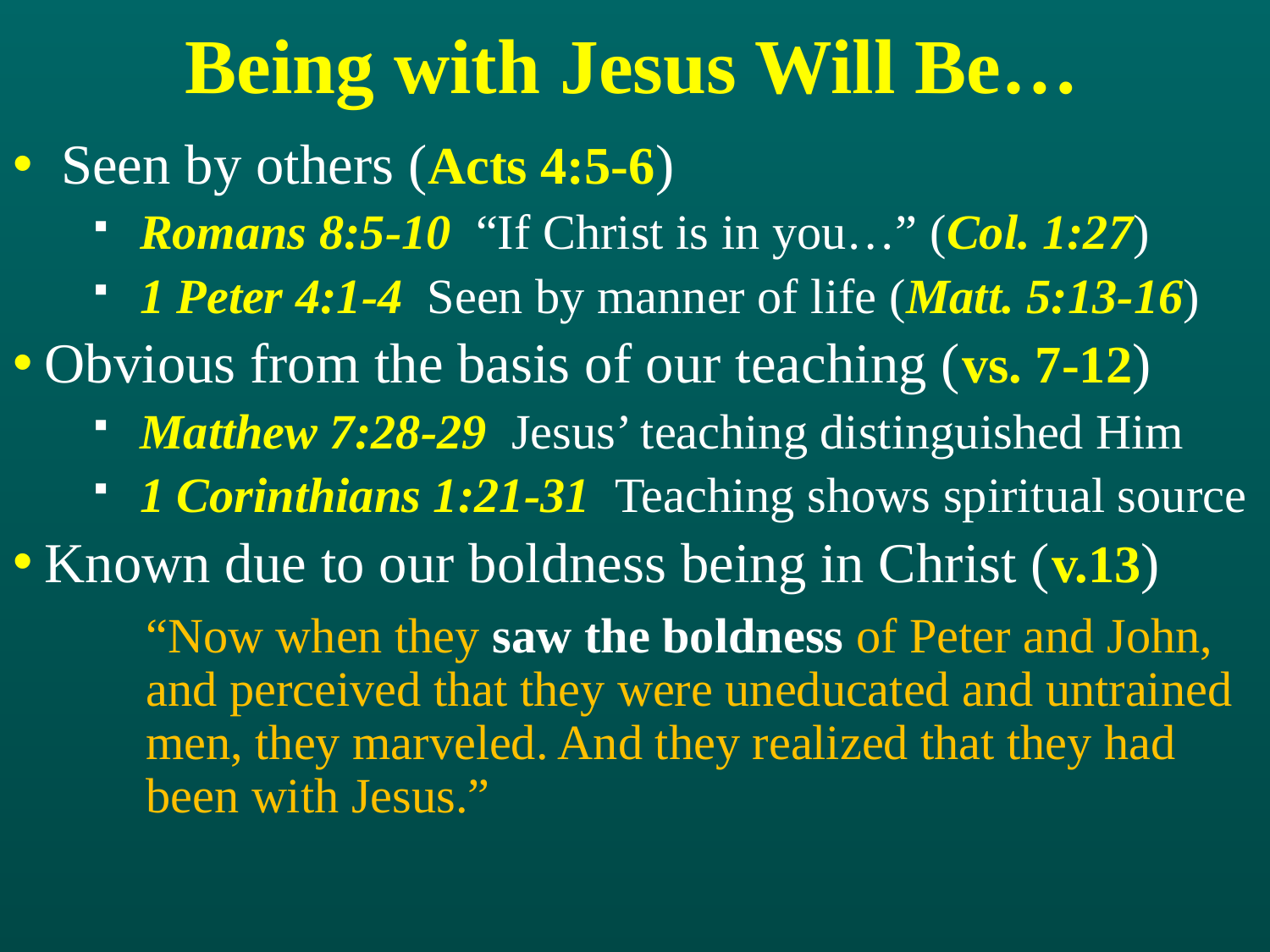

# Being with Jesus Will Be…
Seen by others (Acts 4:5-6)
Romans 8:5-10  “If Christ is in you…” (Col. 1:27)
1 Peter 4:1-4  Seen by manner of life (Matt. 5:13-16)
Obvious from the basis of our teaching (vs. 7-12)
Matthew 7:28-29  Jesus’ teaching distinguished Him
1 Corinthians 1:21-31  Teaching shows spiritual source
Known due to our boldness being in Christ (v.13)
“Now when they saw the boldness of Peter and John, and perceived that they were uneducated and untrained men, they marveled. And they realized that they had been with Jesus.”